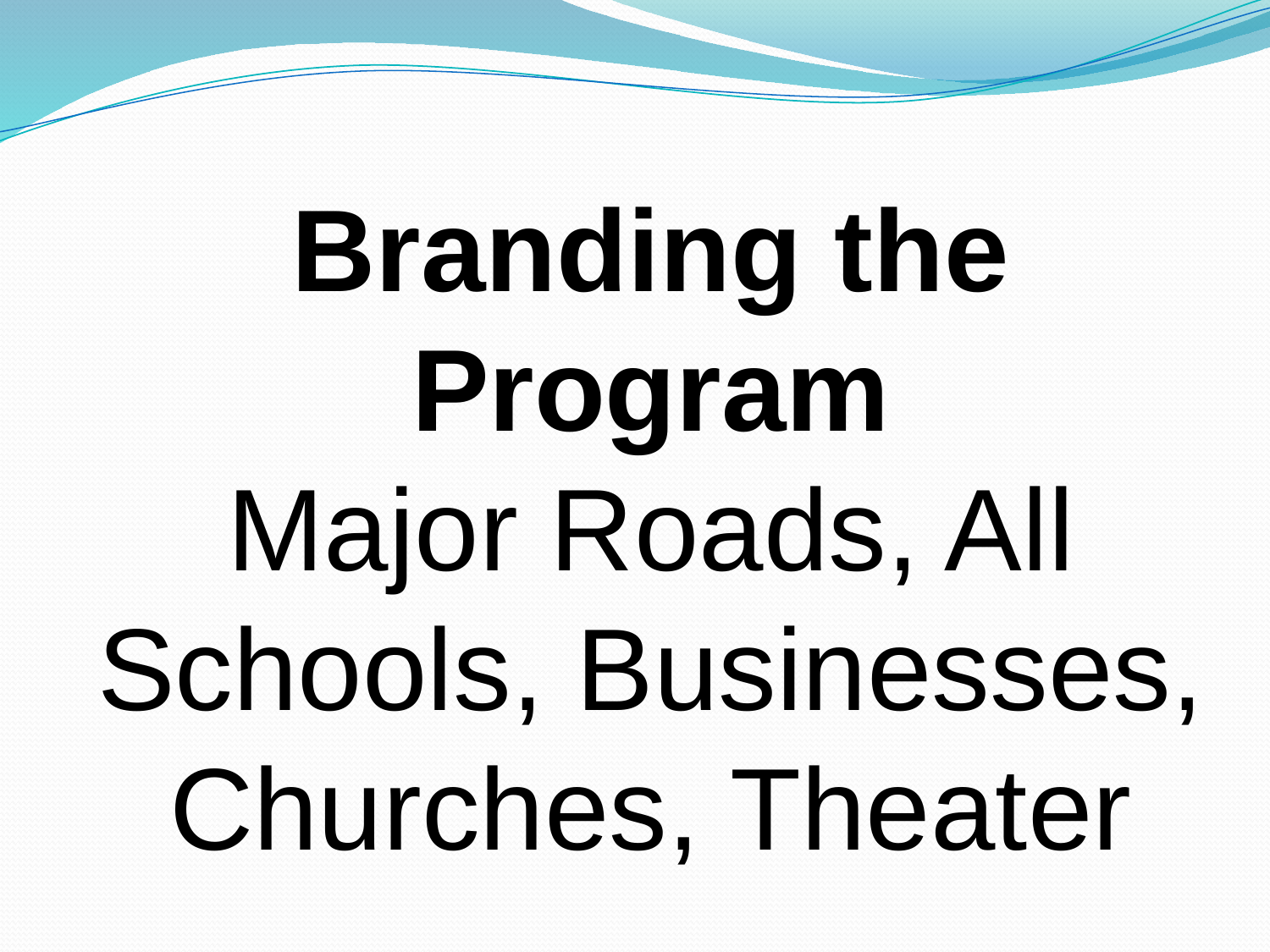

Branding the Program
Major Roads, All Schools, Businesses, Churches, Theater